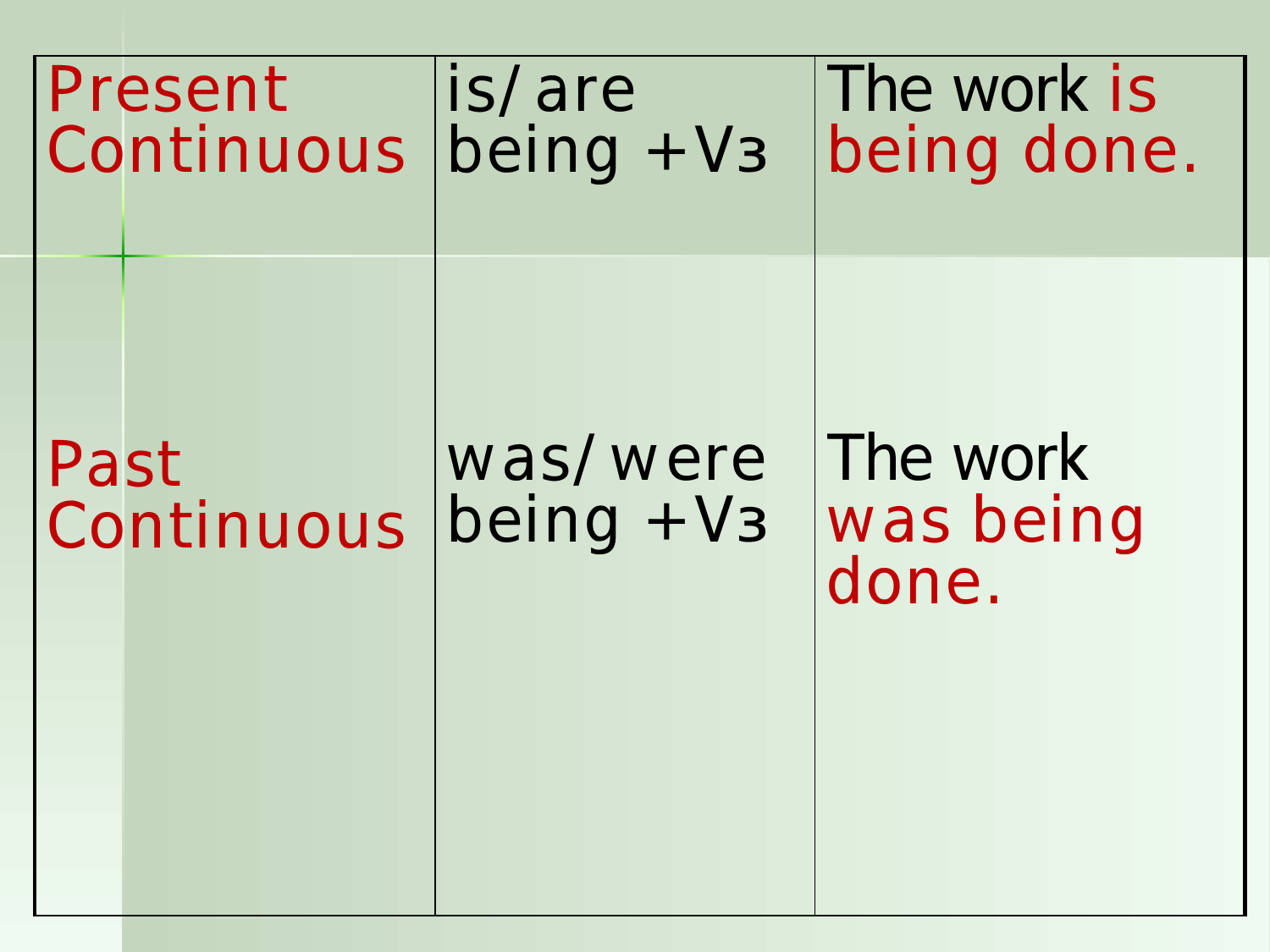

| Present Continuous Past Continuous | is/are being +Vз was/were being +Vз | The work is being done. The work was being done. |
| --- | --- | --- |